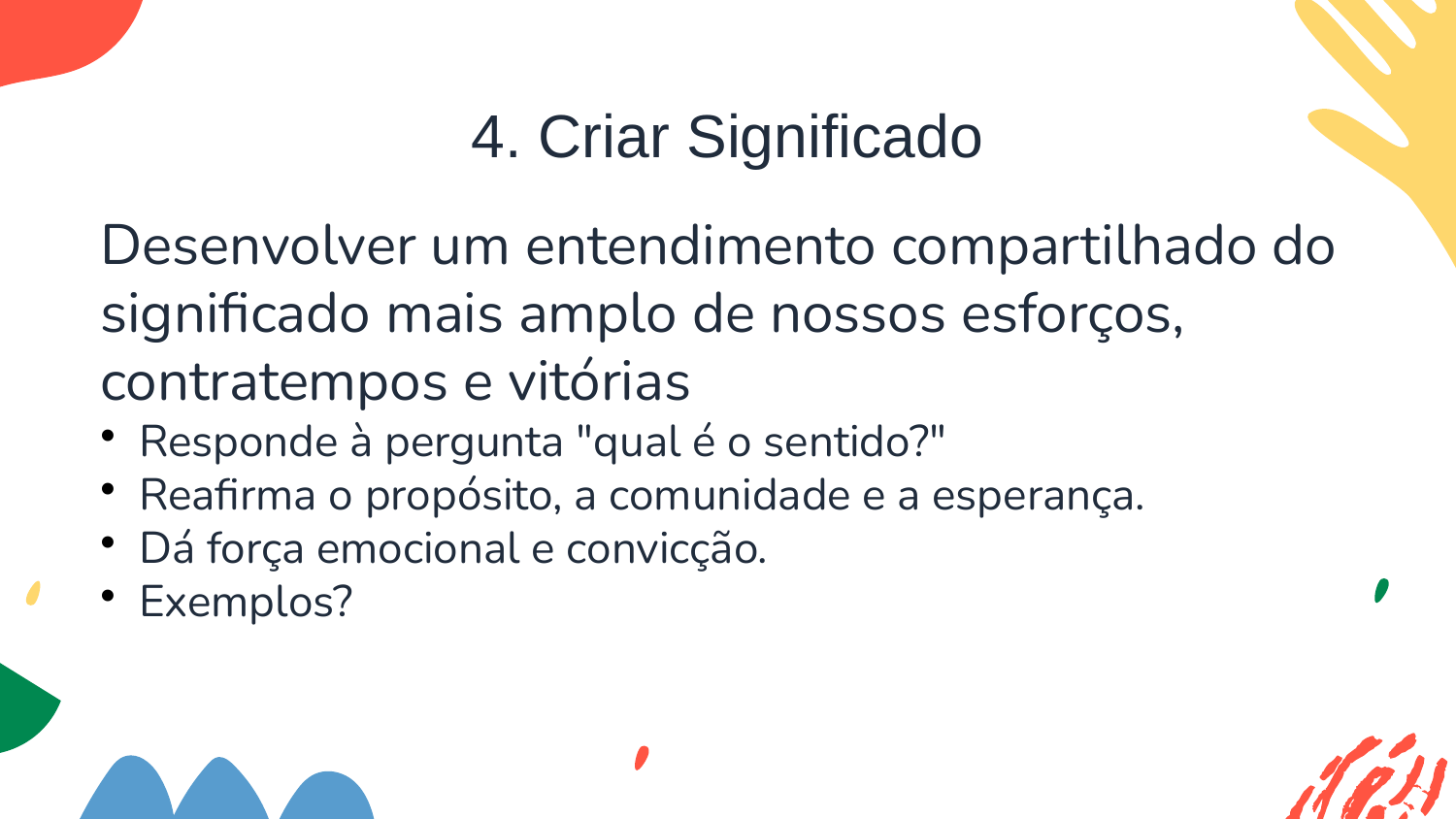

# 4. Criar Significado
Desenvolver um entendimento compartilhado do significado mais amplo de nossos esforços, contratempos e vitórias
Responde à pergunta "qual é o sentido?"
Reafirma o propósito, a comunidade e a esperança.
Dá força emocional e convicção.
Exemplos?